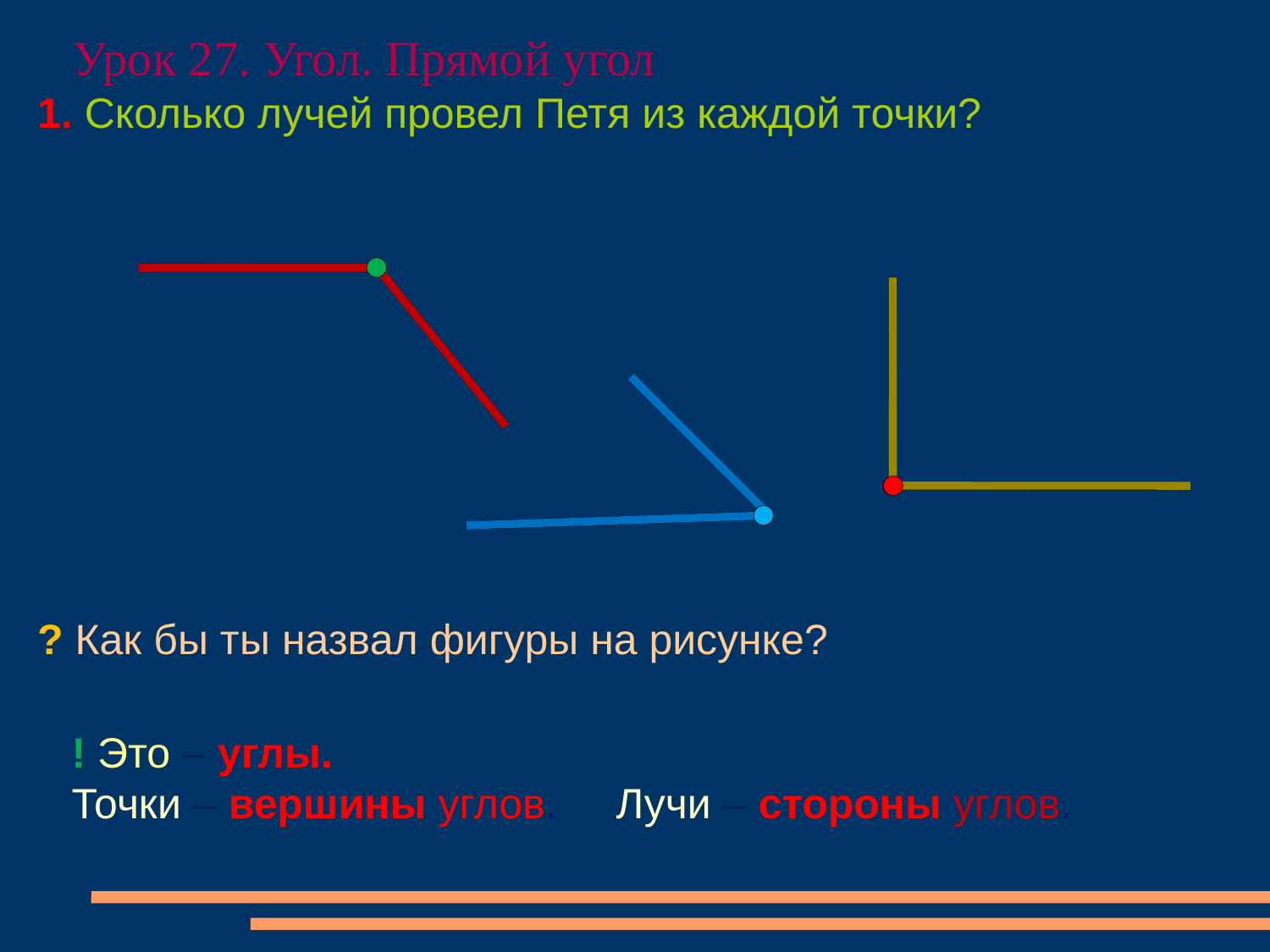

Урок 27. Угол. Прямой угол

1. Сколько лучей провел Петя из каждой точки?

? Как бы ты назвал фигуры на рисунке?

! Это – углы.
Точки – вершины углов.     Лучи – стороны углов.